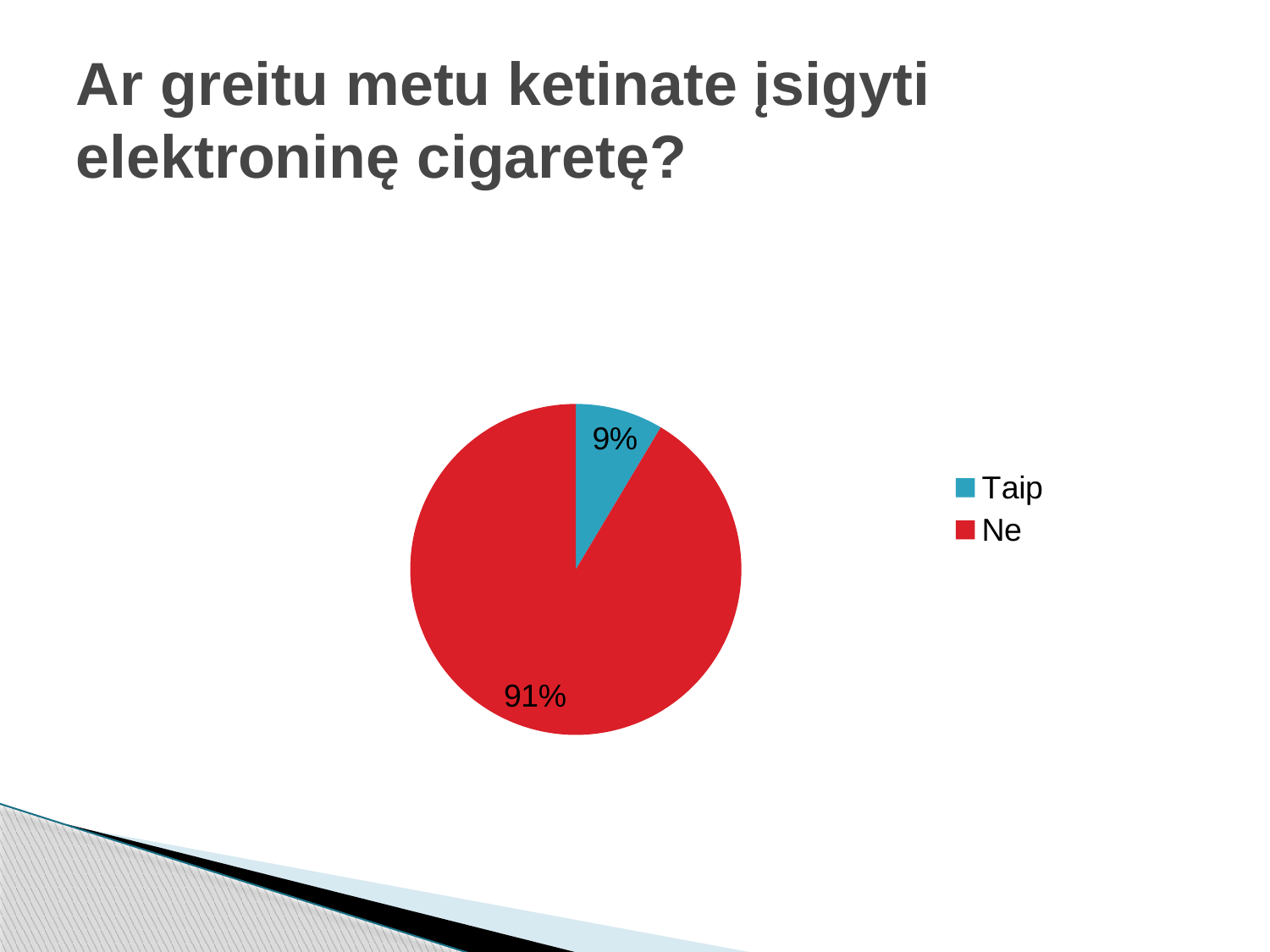

# Ar greitu metu ketinate įsigyti elektroninę cigaretę?

### Chart:

| Category | Pardavimas |
|---|---|
| Taip | 8.57 |
| Ne | 91.43 |